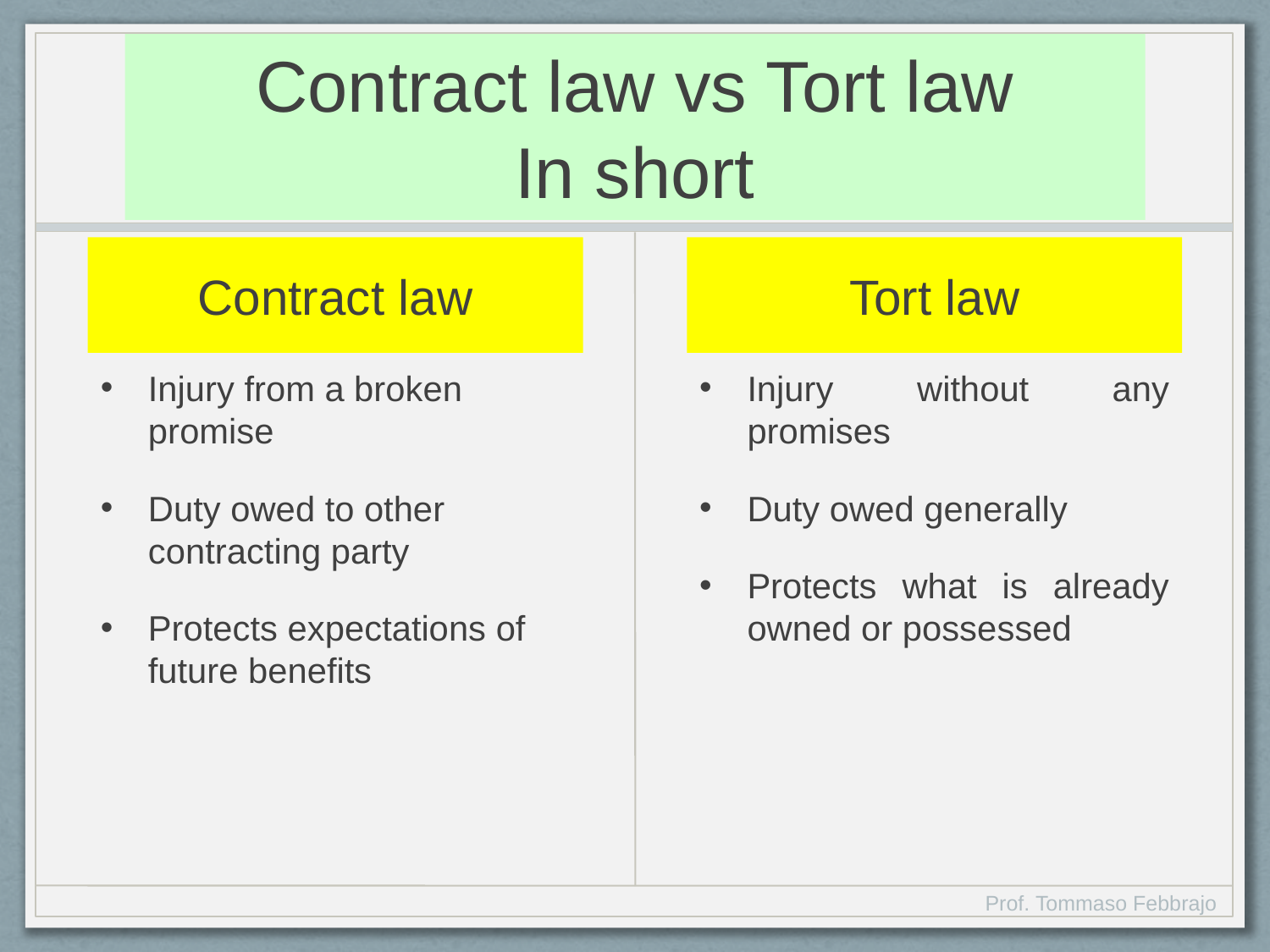

# Contract law vs Tort law In short
Contract law
Tort law
Injury from a broken promise
Duty owed to other contracting party
Protects expectations of future benefits
Injury without any promises
Duty owed generally
Protects what is already owned or possessed

Prof. Tommaso Febbrajo